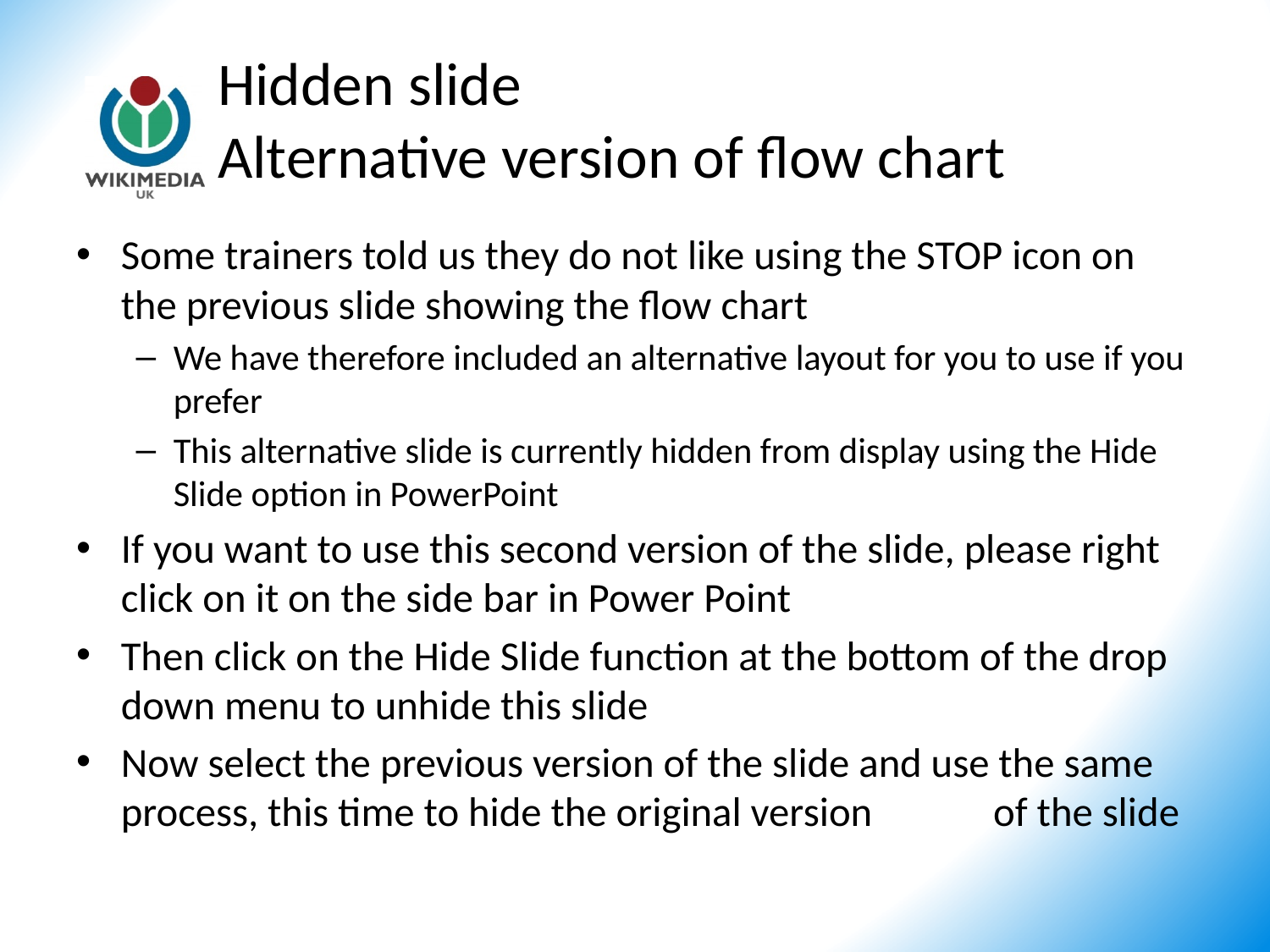

# Hidden slide Alternative version of flow chart
Some trainers told us they do not like using the STOP icon on the previous slide showing the flow chart
We have therefore included an alternative layout for you to use if you prefer
This alternative slide is currently hidden from display using the Hide Slide option in PowerPoint
If you want to use this second version of the slide, please right click on it on the side bar in Power Point
Then click on the Hide Slide function at the bottom of the drop down menu to unhide this slide
Now select the previous version of the slide and use the same process, this time to hide the original version             of the slide